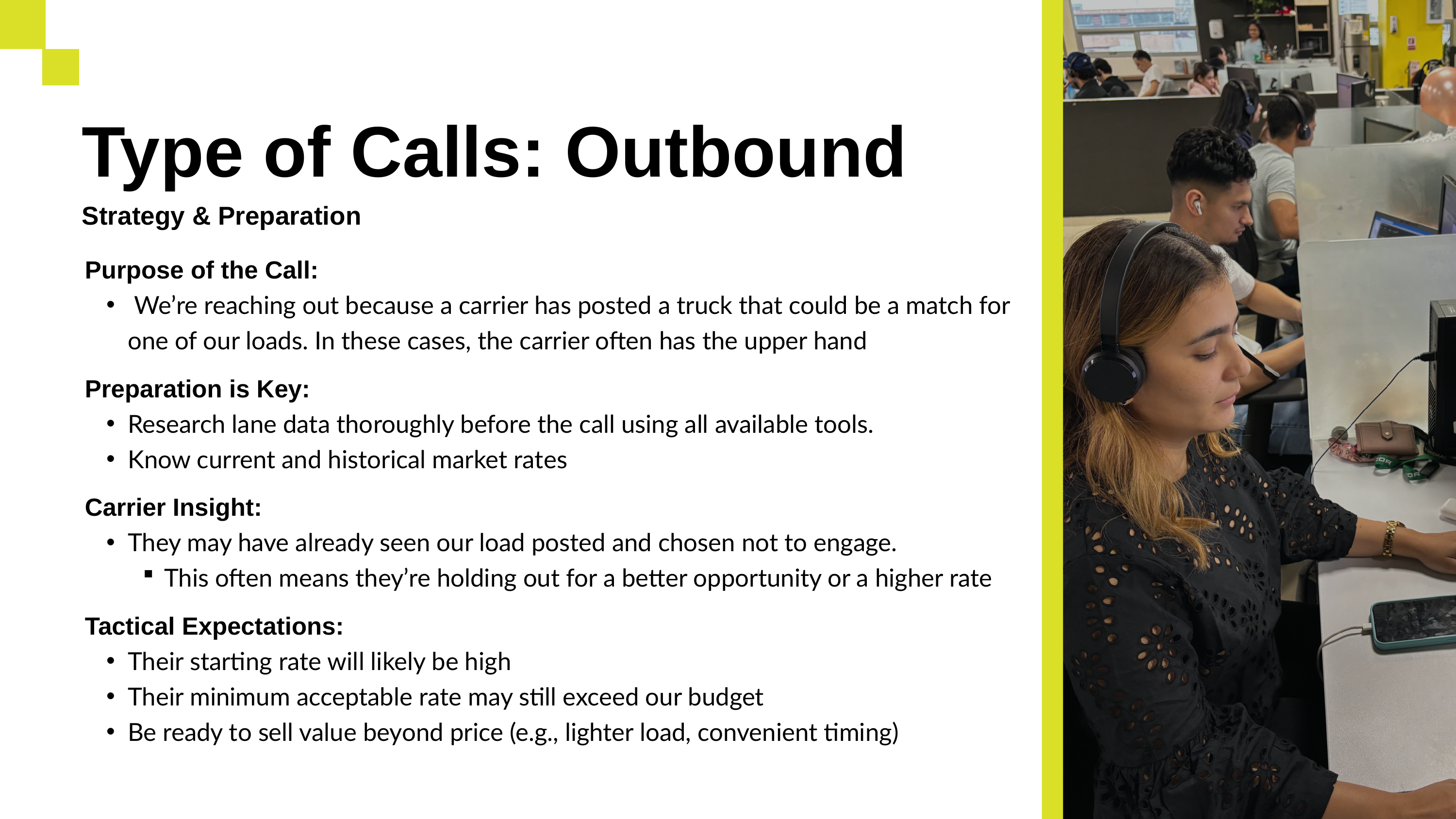

Type of Calls: Outbound
Strategy & Preparation
Purpose of the Call:
 We’re reaching out because a carrier has posted a truck that could be a match for one of our loads. In these cases, the carrier often has the upper hand

Preparation is Key:
Research lane data thoroughly before the call using all available tools.
Know current and historical market rates

Carrier Insight:
They may have already seen our load posted and chosen not to engage.
This often means they’re holding out for a better opportunity or a higher rate

Tactical Expectations:
Their starting rate will likely be high
Their minimum acceptable rate may still exceed our budget
Be ready to sell value beyond price (e.g., lighter load, convenient timing)